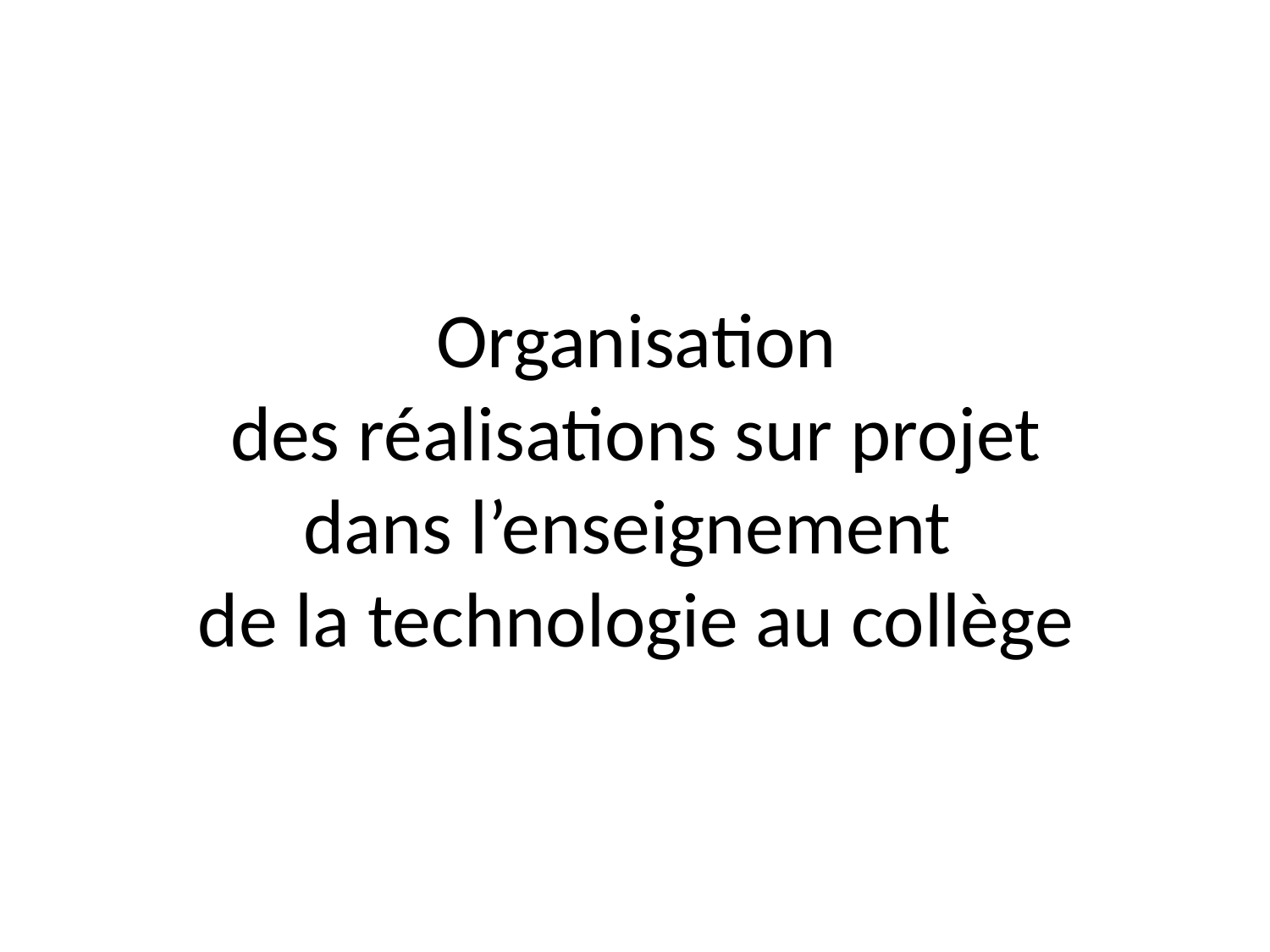

# Organisation des réalisations sur projet dans l’enseignement de la technologie au collège